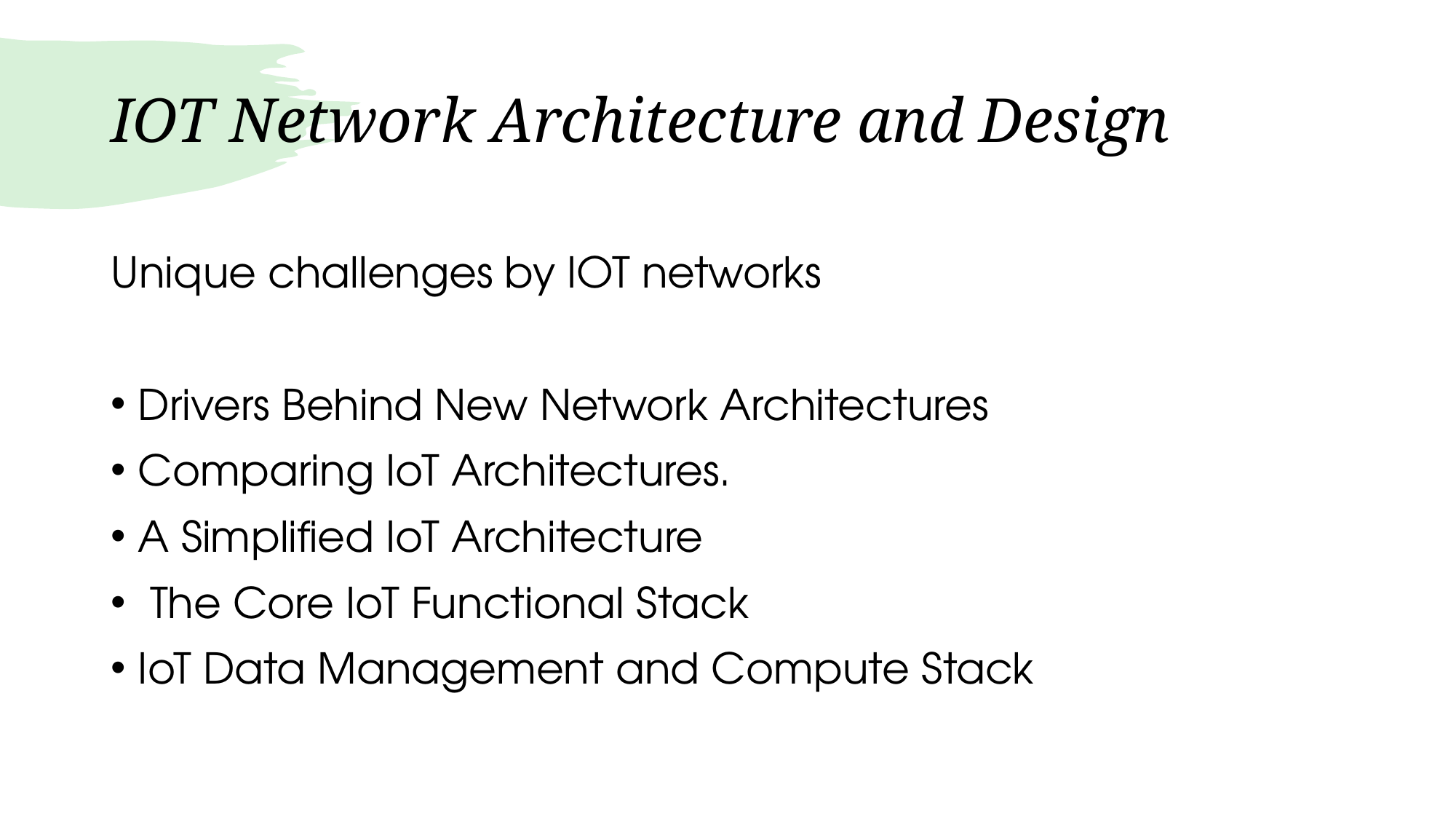

# IOT Network Architecture and Design
Unique challenges by IOT networks

Drivers Behind New Network Architectures
Comparing IoT Architectures.
A Simplified IoT Architecture
 The Core IoT Functional Stack
IoT Data Management and Compute Stack